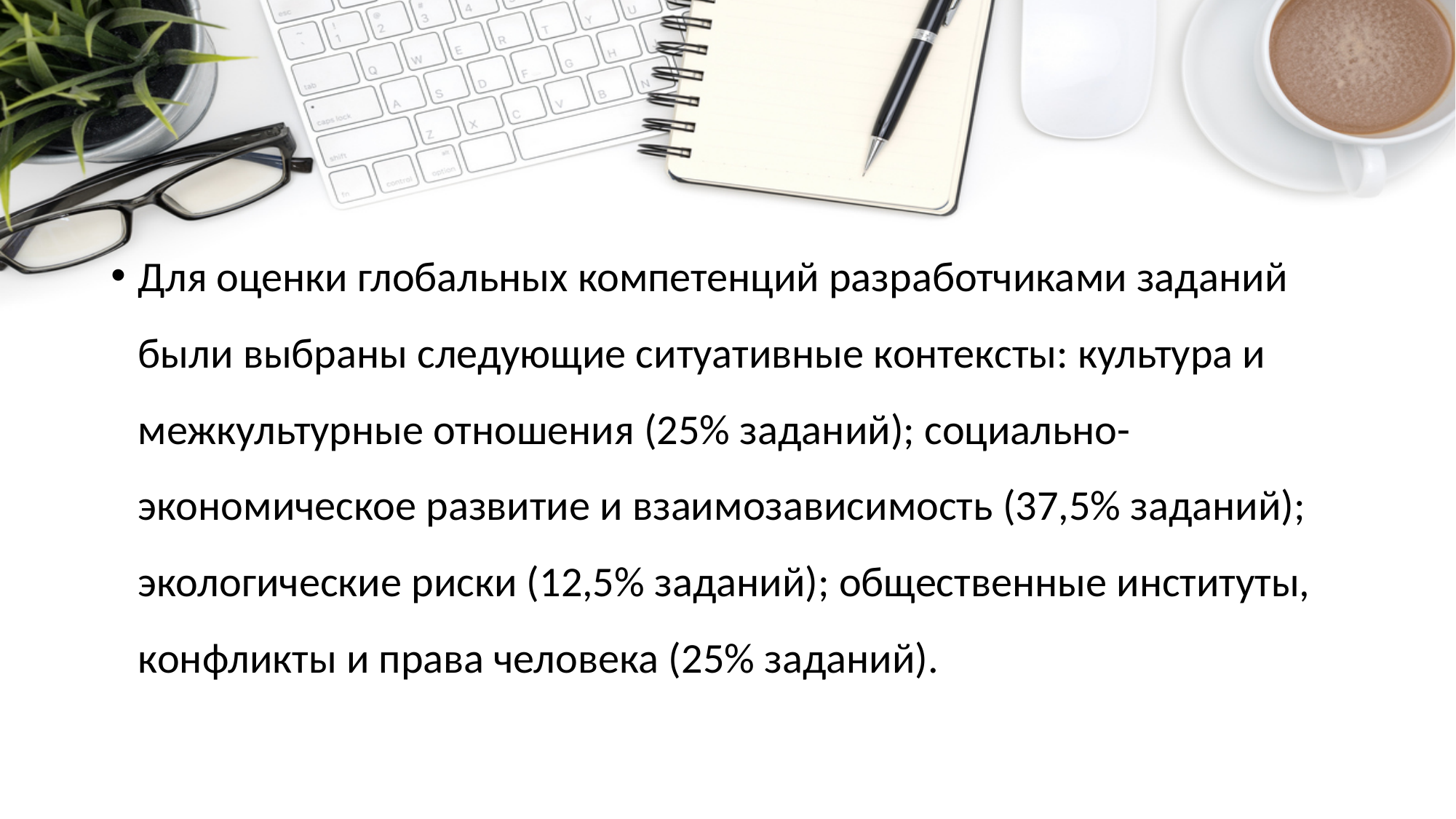

#
Для оценки глобальных компетенций разработчиками заданий были выбраны следующие ситуативные контексты: культура и межкультурные отношения (25% заданий); социально-экономическое развитие и взаимозависимость (37,5% заданий); экологические риски (12,5% заданий); общественные институты, конфликты и права человека (25% заданий).